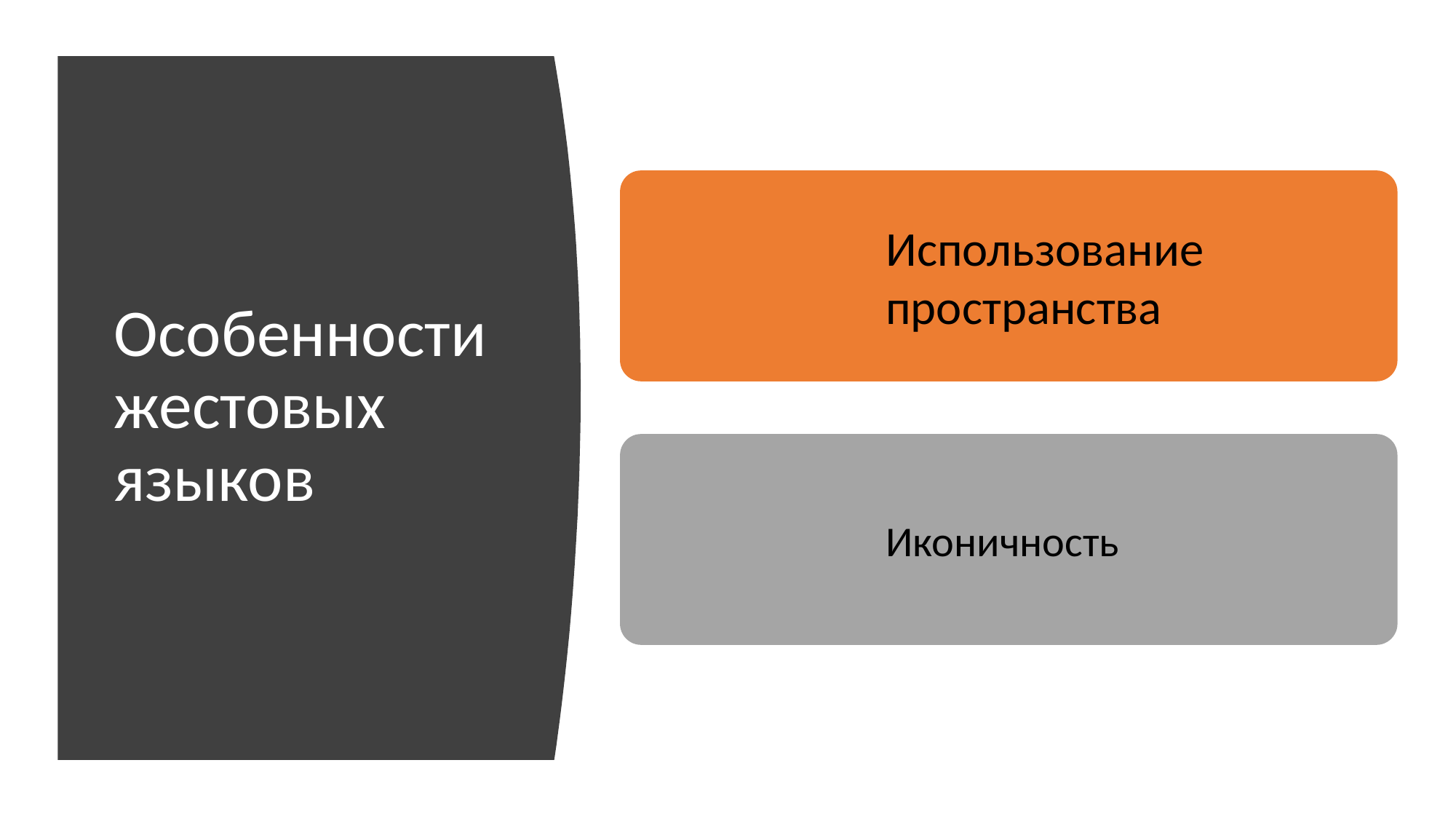

Использование пространства
Иконичность

# Особенности жестовых языков